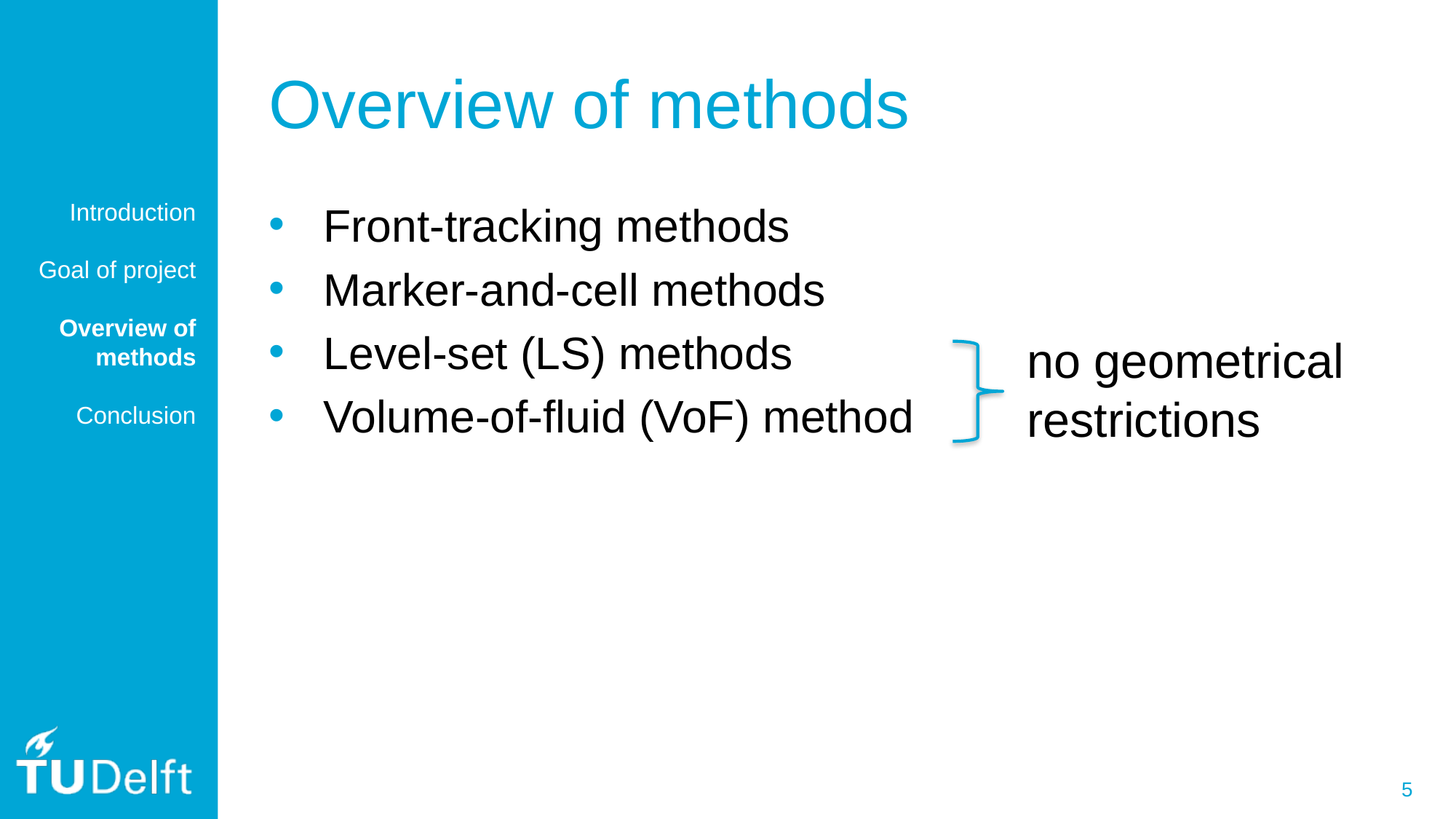

# Overview of methods
Introduction

Goal of project

Overview of methods

Conclusion
Front-tracking methods
Marker-and-cell methods
Level-set (LS) methods
Volume-of-fluid (VoF) method
no geometrical
restrictions